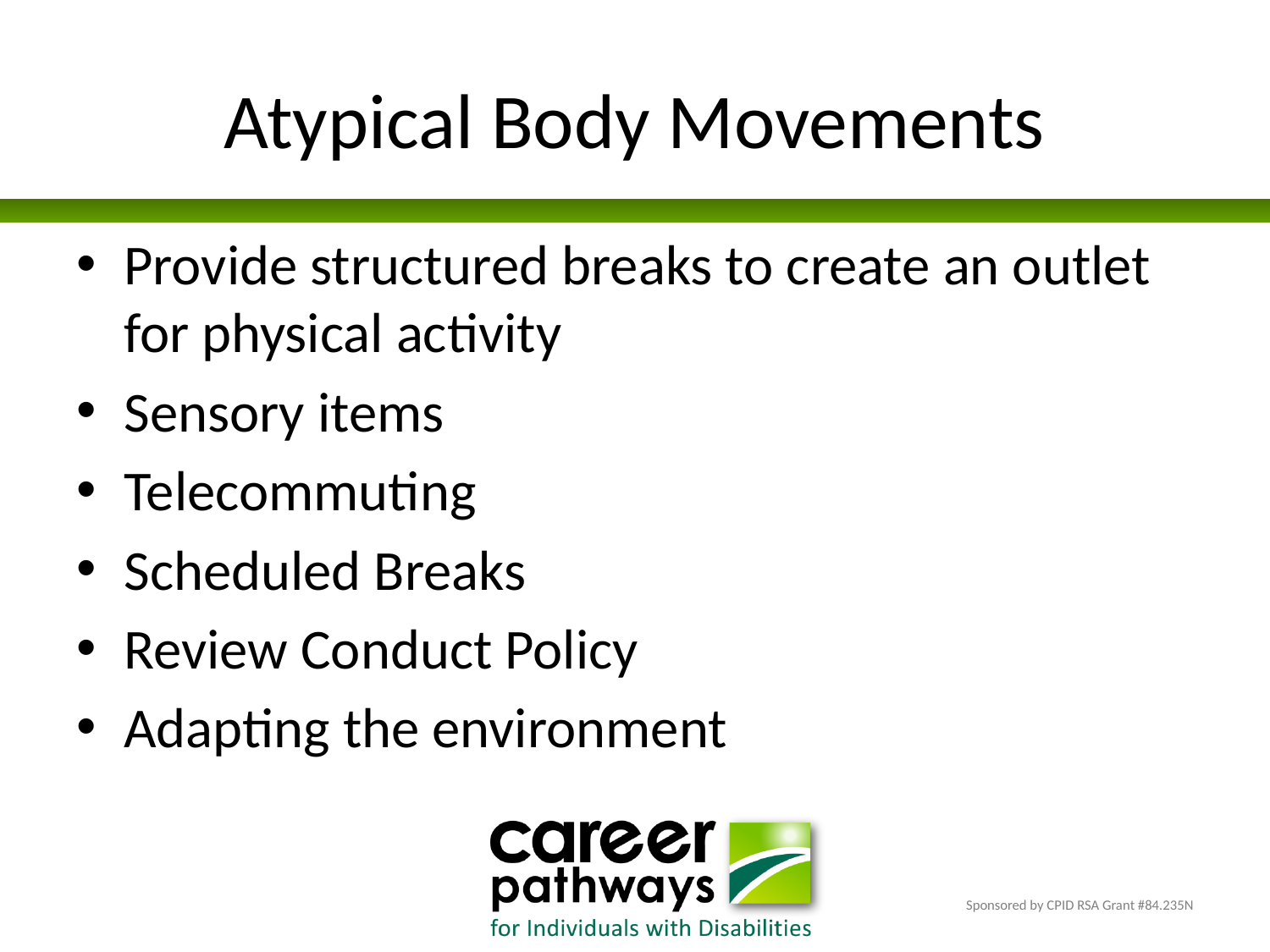

# Atypical Body Movements
Provide structured breaks to create an outlet for physical activity
Sensory items
Telecommuting
Scheduled Breaks
Review Conduct Policy
Adapting the environment